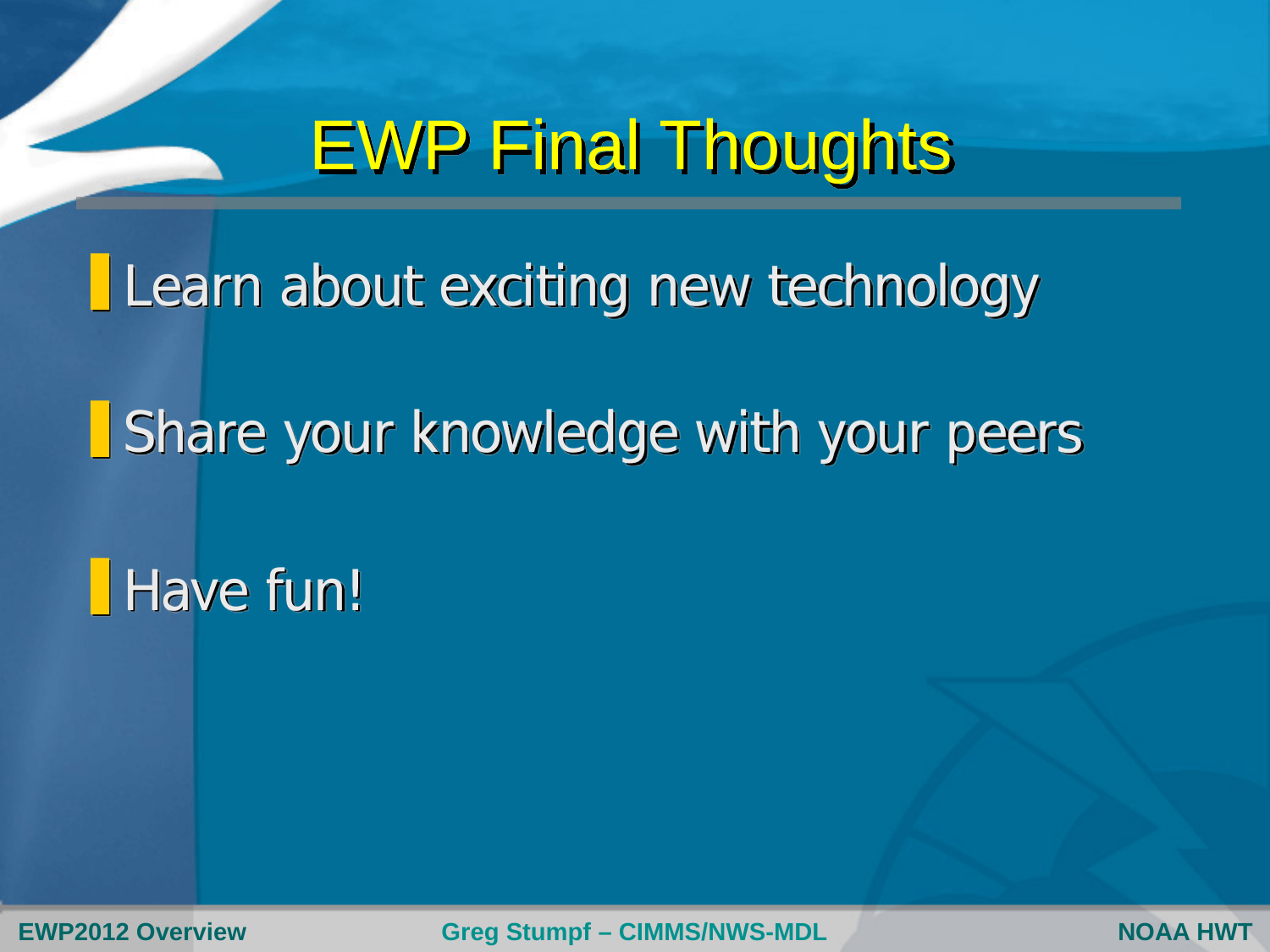

# EWP Final Thoughts
Learn about exciting new technology
Share your knowledge with your peers

Have fun!